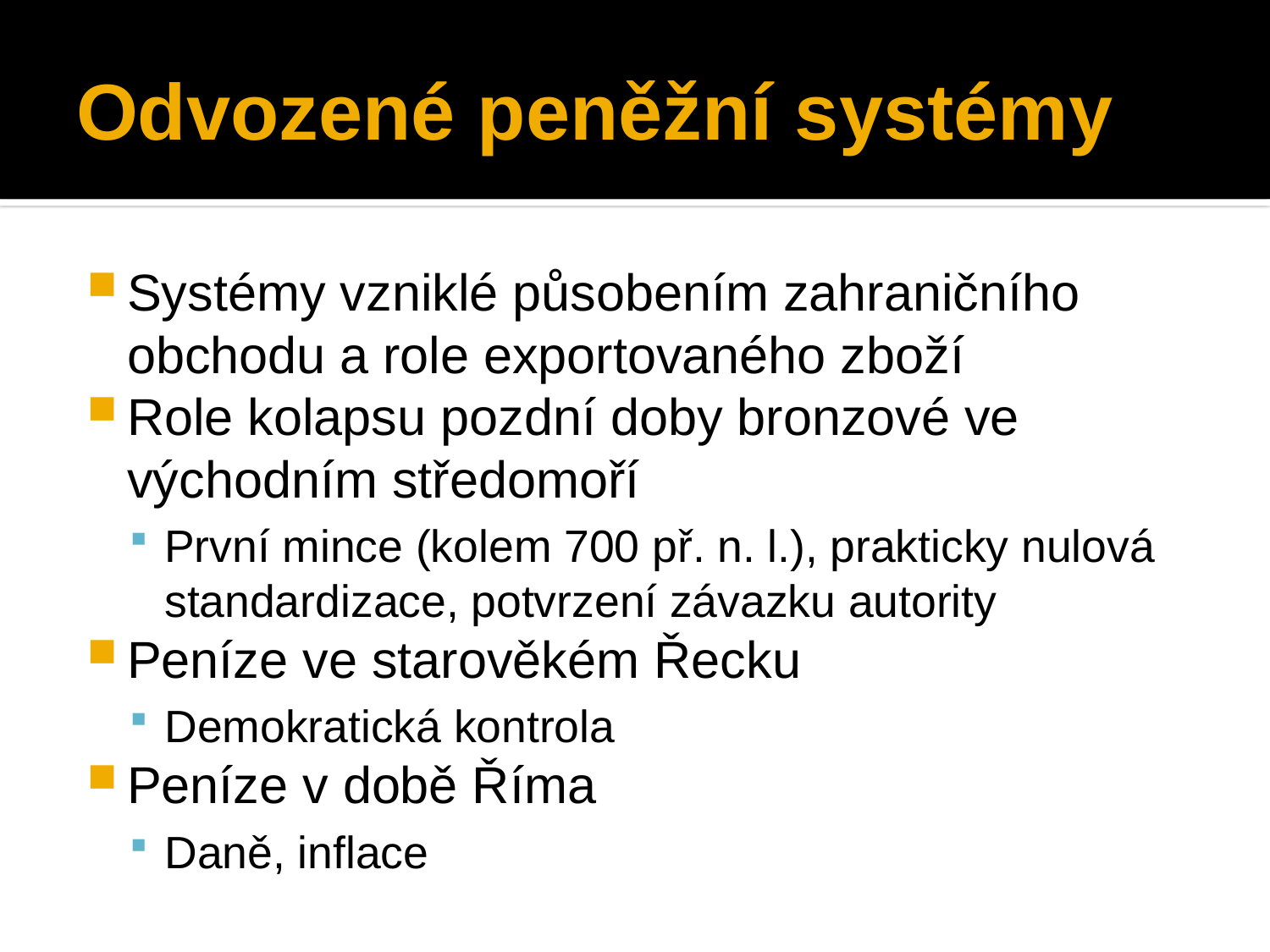

# Odvozené peněžní systémy
Systémy vzniklé působením zahraničního obchodu a role exportovaného zboží
Role kolapsu pozdní doby bronzové ve východním středomoří
První mince (kolem 700 př. n. l.), prakticky nulová standardizace, potvrzení závazku autority
Peníze ve starověkém Řecku
Demokratická kontrola
Peníze v době Říma
Daně, inflace